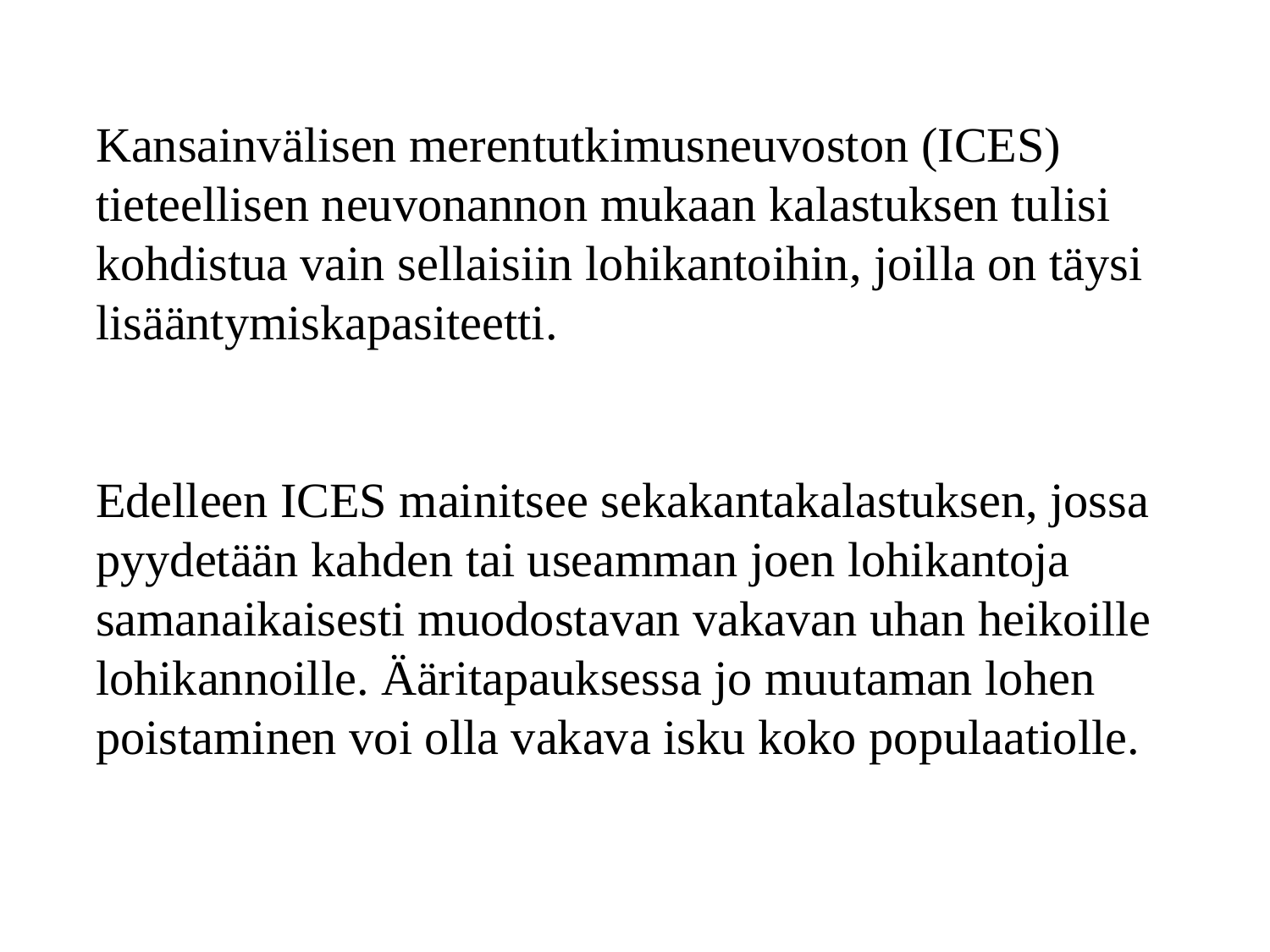

Kansainvälisen merentutkimusneuvoston (ICES) tieteellisen neuvonannon mukaan kalastuksen tulisi kohdistua vain sellaisiin lohikantoihin, joilla on täysi lisääntymiskapasiteetti.

Edelleen ICES mainitsee sekakantakalastuksen, jossa pyydetään kahden tai useamman joen lohikantoja samanaikaisesti muodostavan vakavan uhan heikoille lohikannoille. Ääritapauksessa jo muutaman lohen poistaminen voi olla vakava isku koko populaatiolle.